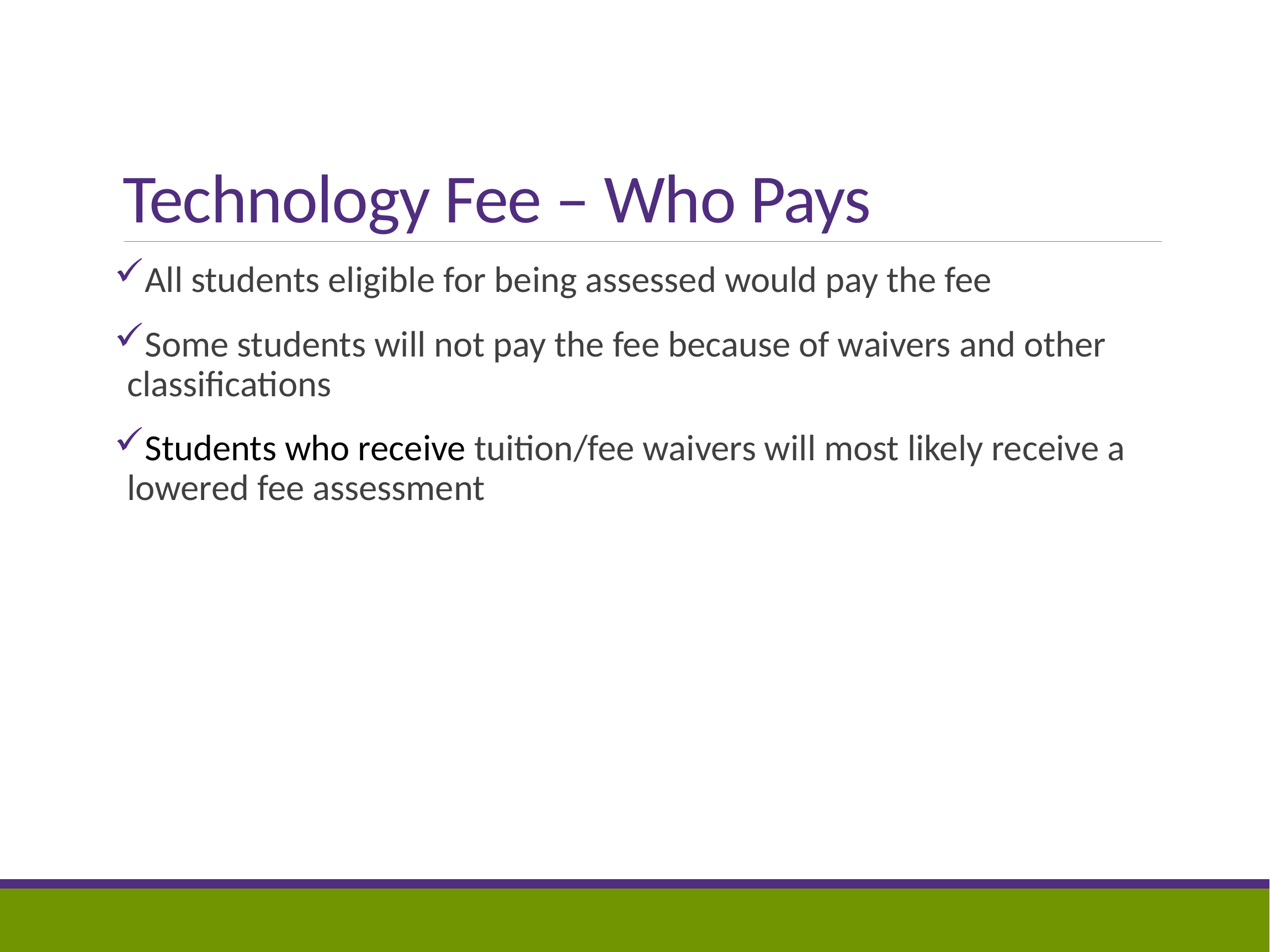

# Technology Fee – Who Pays
All students eligible for being assessed would pay the fee
Some students will not pay the fee because of waivers and other classifications
Students who receive tuition/fee waivers will most likely receive a lowered fee assessment